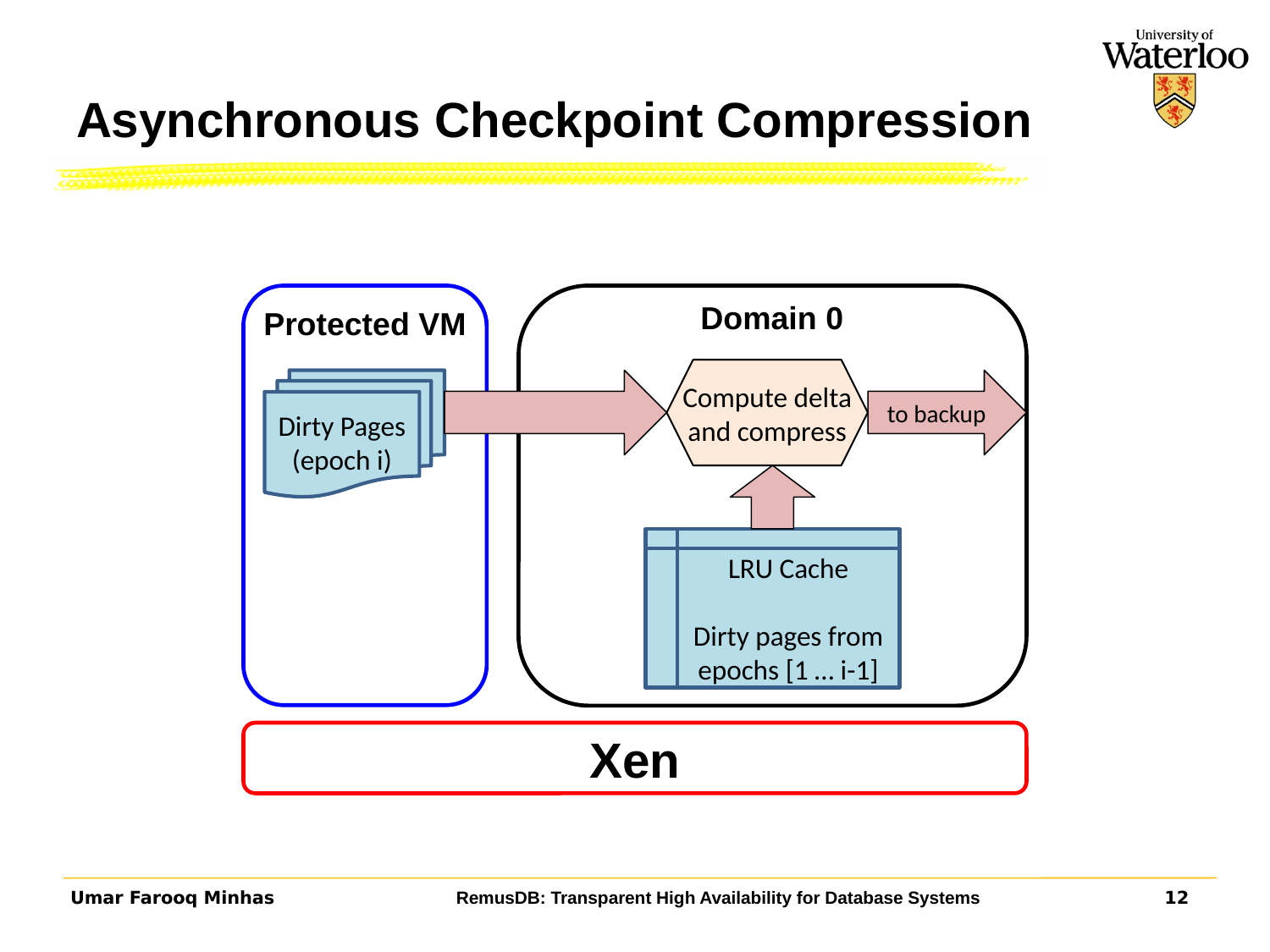

# Asynchronous Checkpoint Compression
Protected VM

Domain 0
Compute delta
and compress
Dirty Pages
(epoch i)

to backup

LRU Cache

Dirty pages from
epochs [1 … i-1]
Xen